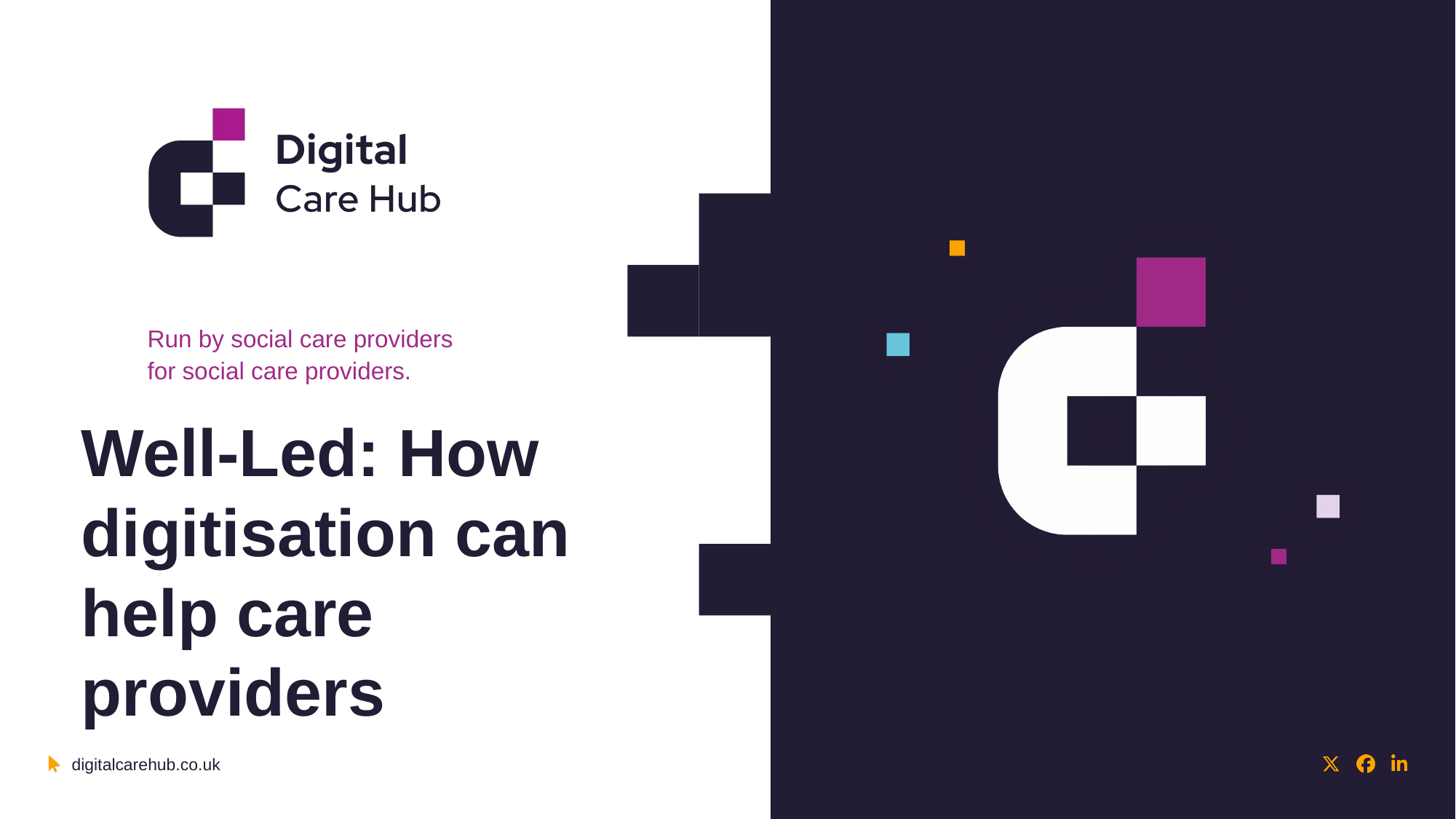

# Well-Led: How digitisation can help care providers